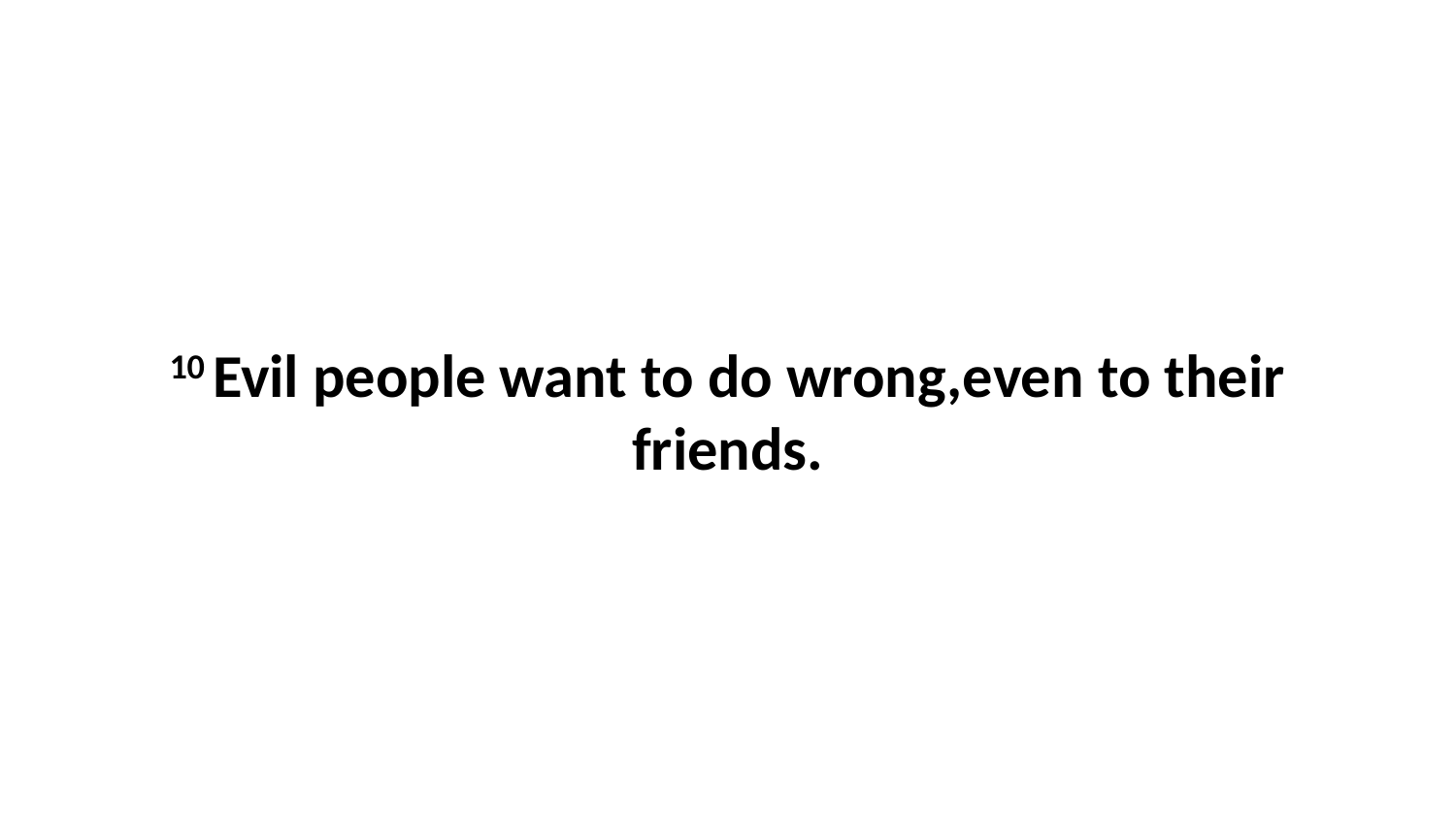

10 Evil people want to do wrong,even to their friends.